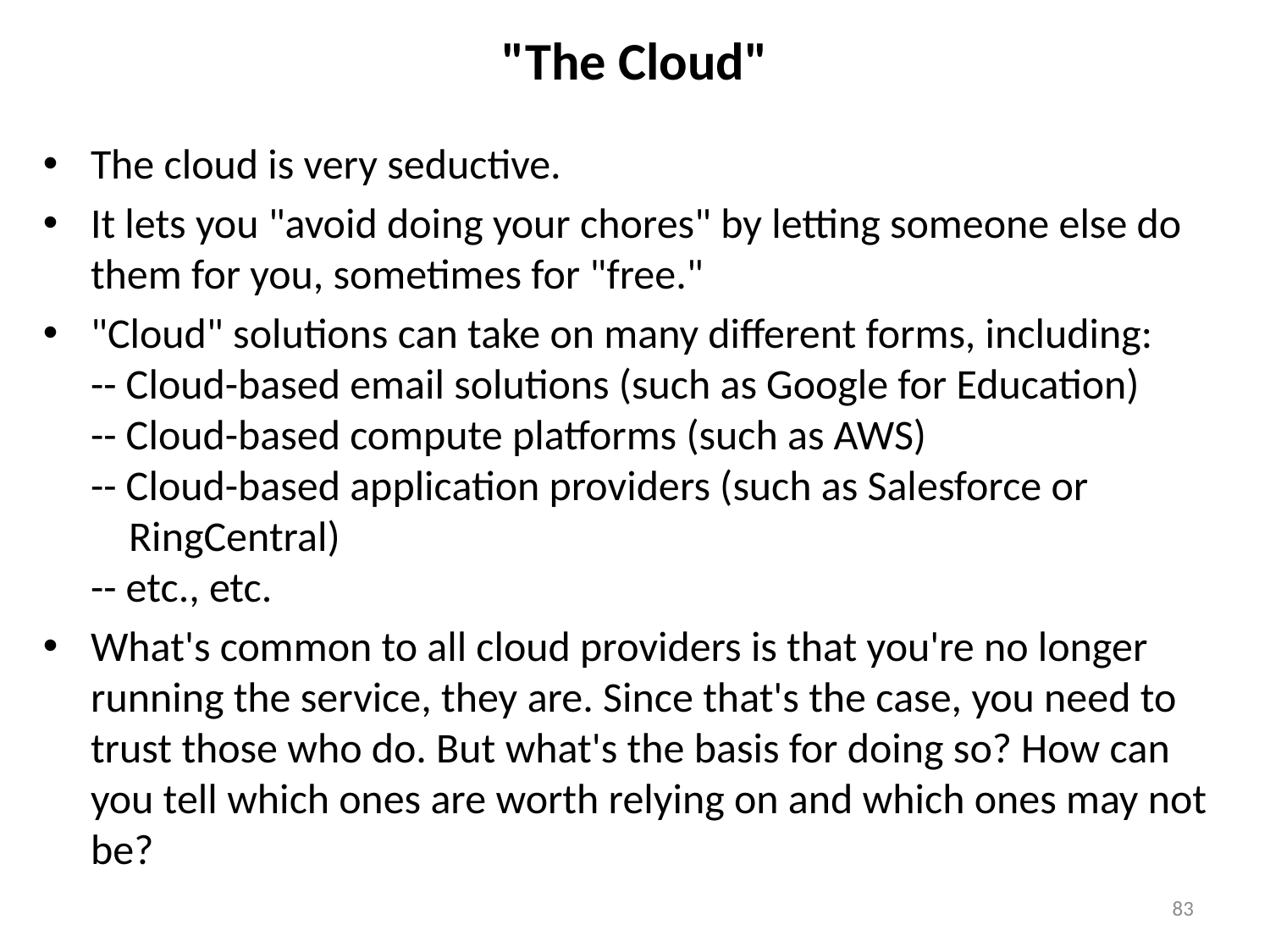

# "The Cloud"
The cloud is very seductive.
It lets you "avoid doing your chores" by letting someone else do them for you, sometimes for "free."
"Cloud" solutions can take on many different forms, including:
-- Cloud-based email solutions (such as Google for Education)
-- Cloud-based compute platforms (such as AWS)
-- Cloud-based application providers (such as Salesforce or
    RingCentral)
-- etc., etc.
What's common to all cloud providers is that you're no longer running the service, they are. Since that's the case, you need to trust those who do. But what's the basis for doing so? How can you tell which ones are worth relying on and which ones may not be?
83